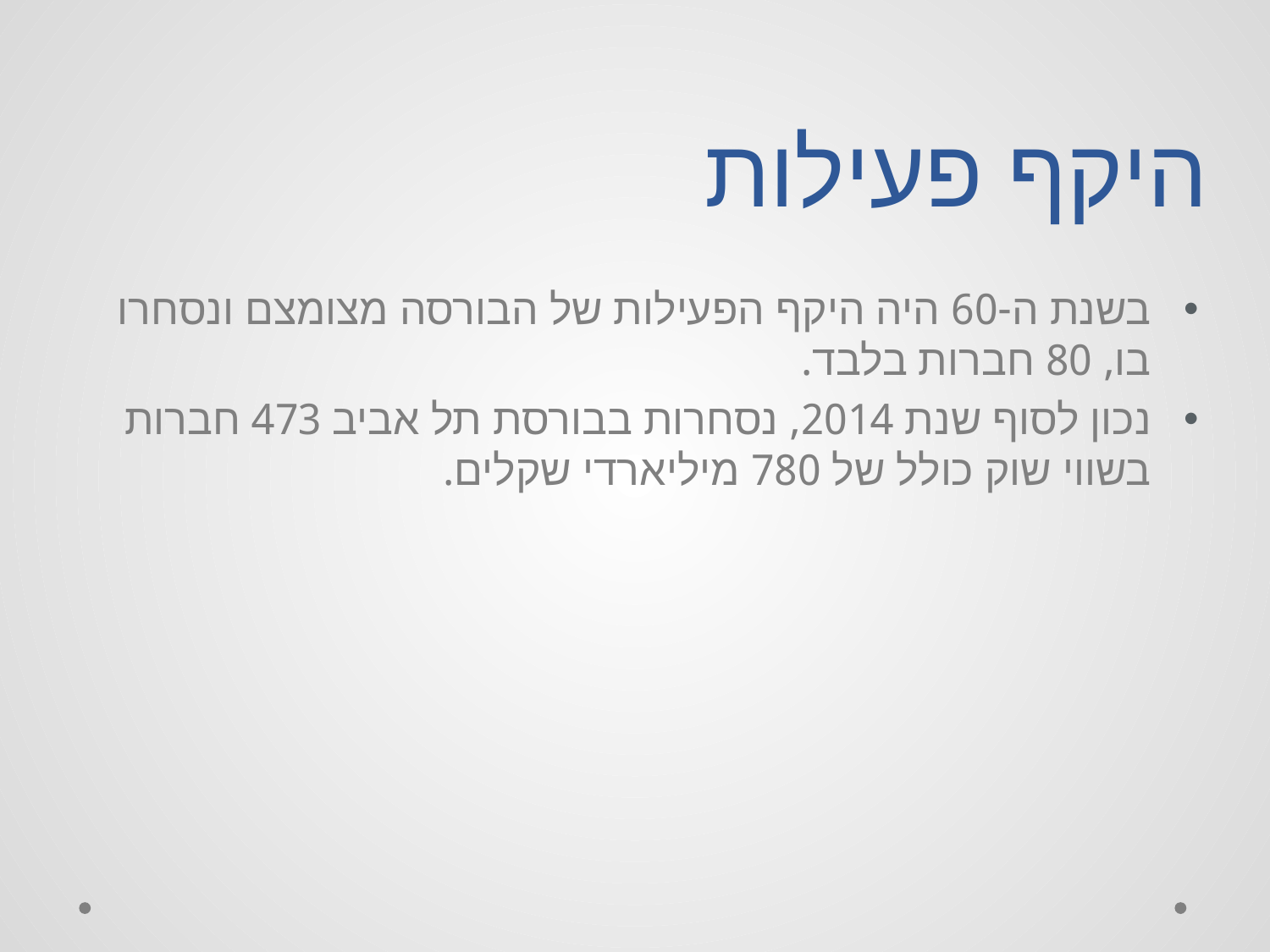

# היקף פעילות
בשנת ה-60 היה היקף הפעילות של הבורסה מצומצם ונסחרו בו, 80 חברות בלבד‏.
נכון לסוף שנת 2014, נסחרות בבורסת תל אביב 473 חברות בשווי שוק כולל של 780 מיליארדי שקלים.